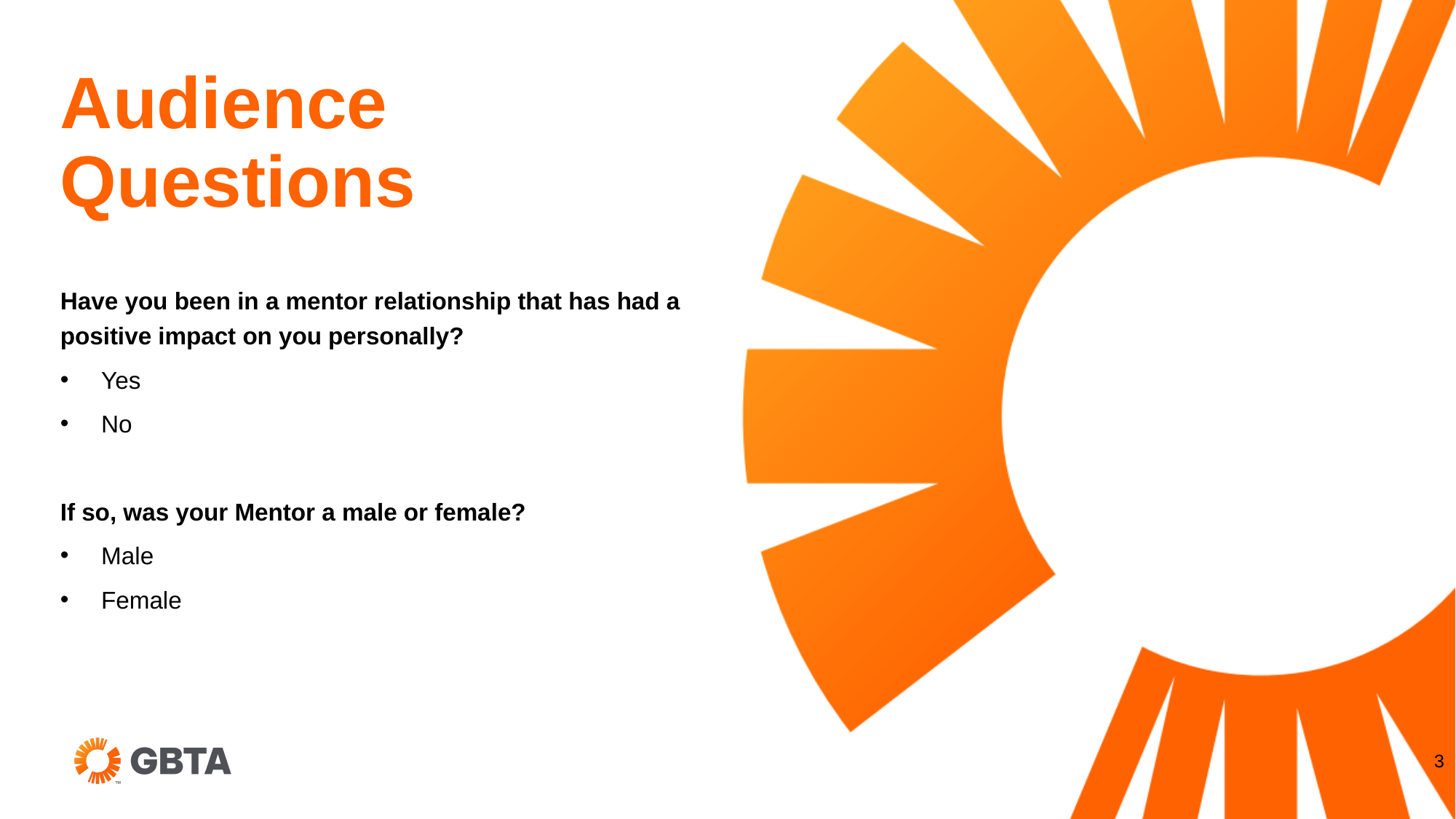

# Audience Questions
Have you been in a mentor relationship that has had a positive impact on you personally?
Yes
No

If so, was your Mentor a male or female?
Male
Female
3